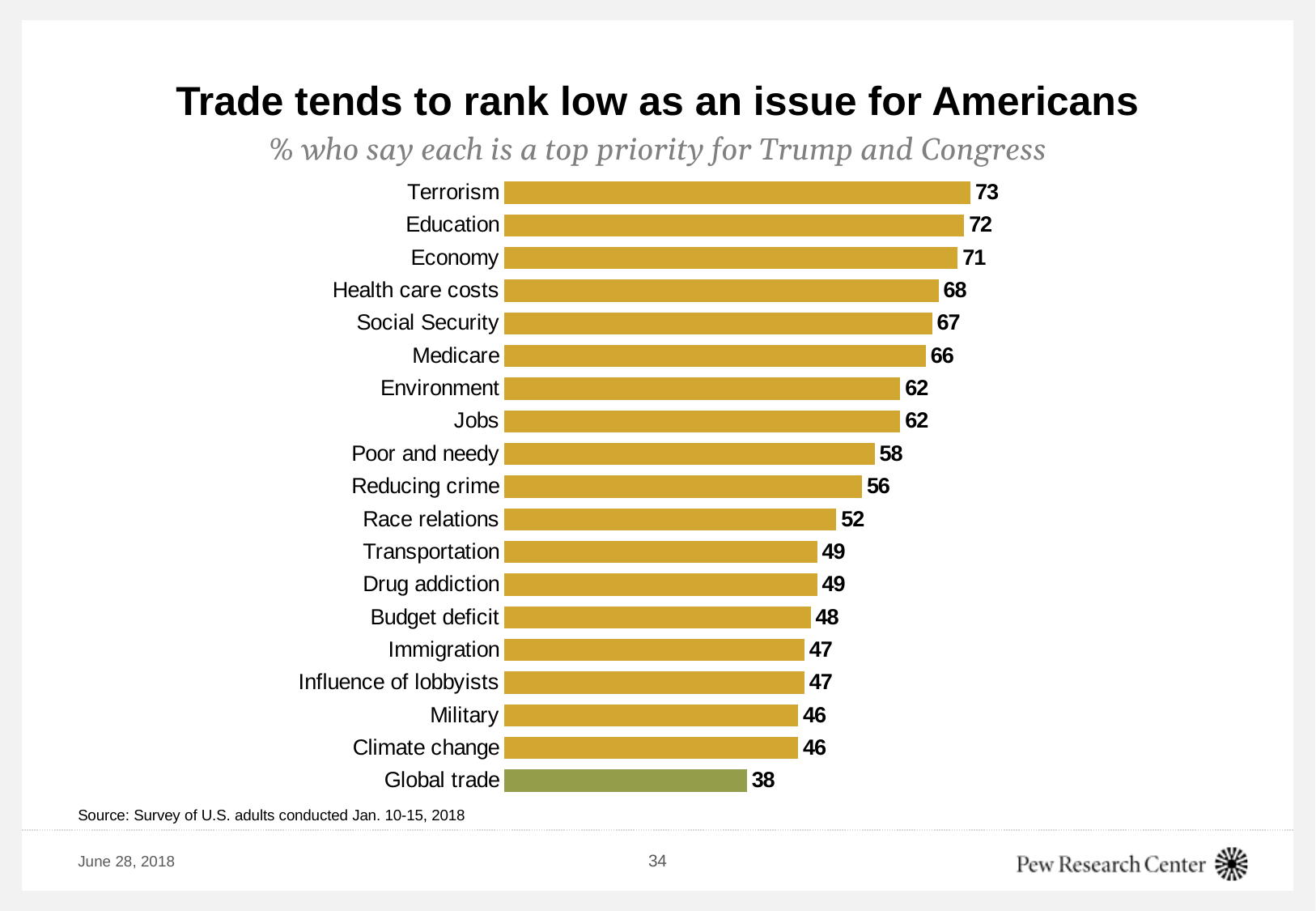

# Trade tends to rank low as an issue for Americans
% who say each is a top priority for Trump and Congress

### Chart

| Category |  |
|---|---|
| Terrorism | 73.0 |
| Education | 72.0 |
| Economy | 71.0 |
| Health care costs | 68.0 |
| Social Security | 67.0 |
| Medicare | 66.0 |
| Environment | 62.0 |
| Jobs | 62.0 |
| Poor and needy | 58.0 |
| Reducing crime | 56.0 |
| Race relations | 52.0 |
| Transportation | 49.0 |
| Drug addiction | 49.0 |
| Budget deficit | 48.0 |
| Immigration | 47.0 |
| Influence of lobbyists | 47.0 |
| Military | 46.0 |
| Climate change | 46.0 |
| Global trade | 38.0 |
Source: Survey of U.S. adults conducted Jan. 10-15, 2018
June 28, 2018
34